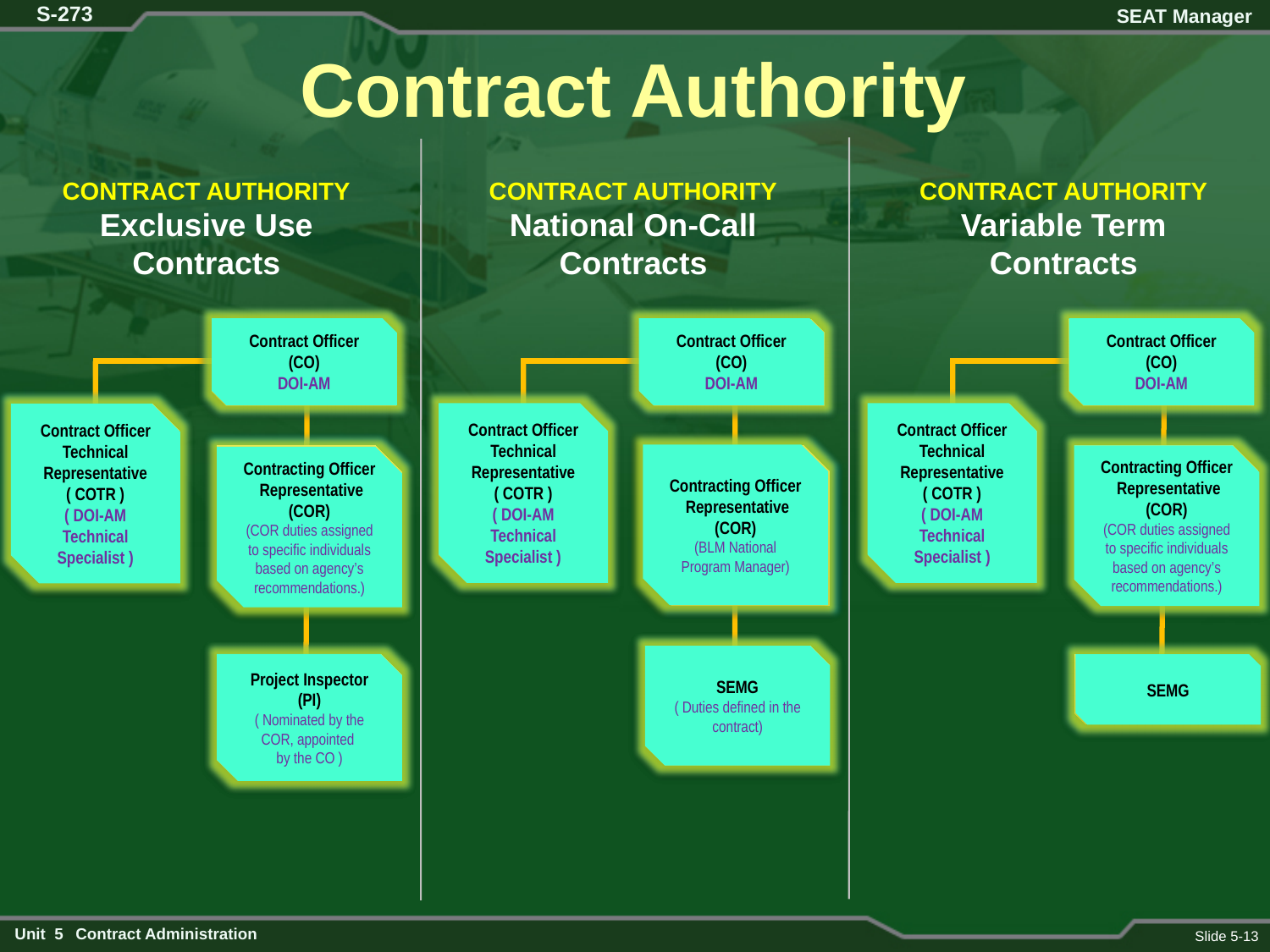

# Contract Authority
CONTRACT AUTHORITY
Exclusive Use Contracts
CONTRACT AUTHORITY
National On-Call Contracts
CONTRACT AUTHORITY
Variable Term
Contracts
Contract Officer
(CO)
DOI-AM
Contract Officer
(CO)
DOI-AM
Contract Officer
(CO)
DOI-AM
Contract Officer
(CO)
DOI-AM
Contract Officer
(CO)
DOI-AM
Contract Officer
(CO)
DOI-AM
Contract Officer
Technical Representative
( COTR )
( DOI-AM Technical Specialist )
Contract Officer
Technical Representative
( COTR )
( DOI-AM Technical Specialist )
Contract Officer
Technical Representative
( COTR )
( DOI-AM Technical Specialist )
Contract Officer
Technical Representative
( COTR )
( DOI-AM Technical Specialist )
Contract Officer
Technical Representative
( COTR )
( DOI-AM Technical Specialist )
Contract Officer
Technical Representative
( COTR )
( DOI-AM Technical Specialist )
Contracting Officer
 Representative
(COR)
(BLM National Program Manager)
Contracting Officer
 Representative
(COR)
(COR duties assigned to specific individuals based on agency’s recommendations.)
Contracting Officer
 Representative
(COR)
(BLM National Program Manager)
Contracting Officer
 Representative
(COR)
(COR duties assigned to specific individuals based on agency’s recommendations.)
Contracting Officer
 Representative
(COR)
(COR duties assigned to specific individuals based on agency’s recommendations.)
Contracting Officer
 Representative
(COR)
(COR duties assigned to specific individuals based on agency’s recommendations.)
SEMG
( Duties defined in the contract)
SEMG
( Duties defined in the contract)
Project Inspector
(PI)
( Nominated by the COR, appointed
by the CO )
Project Inspector
(PI)
( Nominated by the COR, appointed
by the CO )
SEMG
SEMG
Slide 5-13